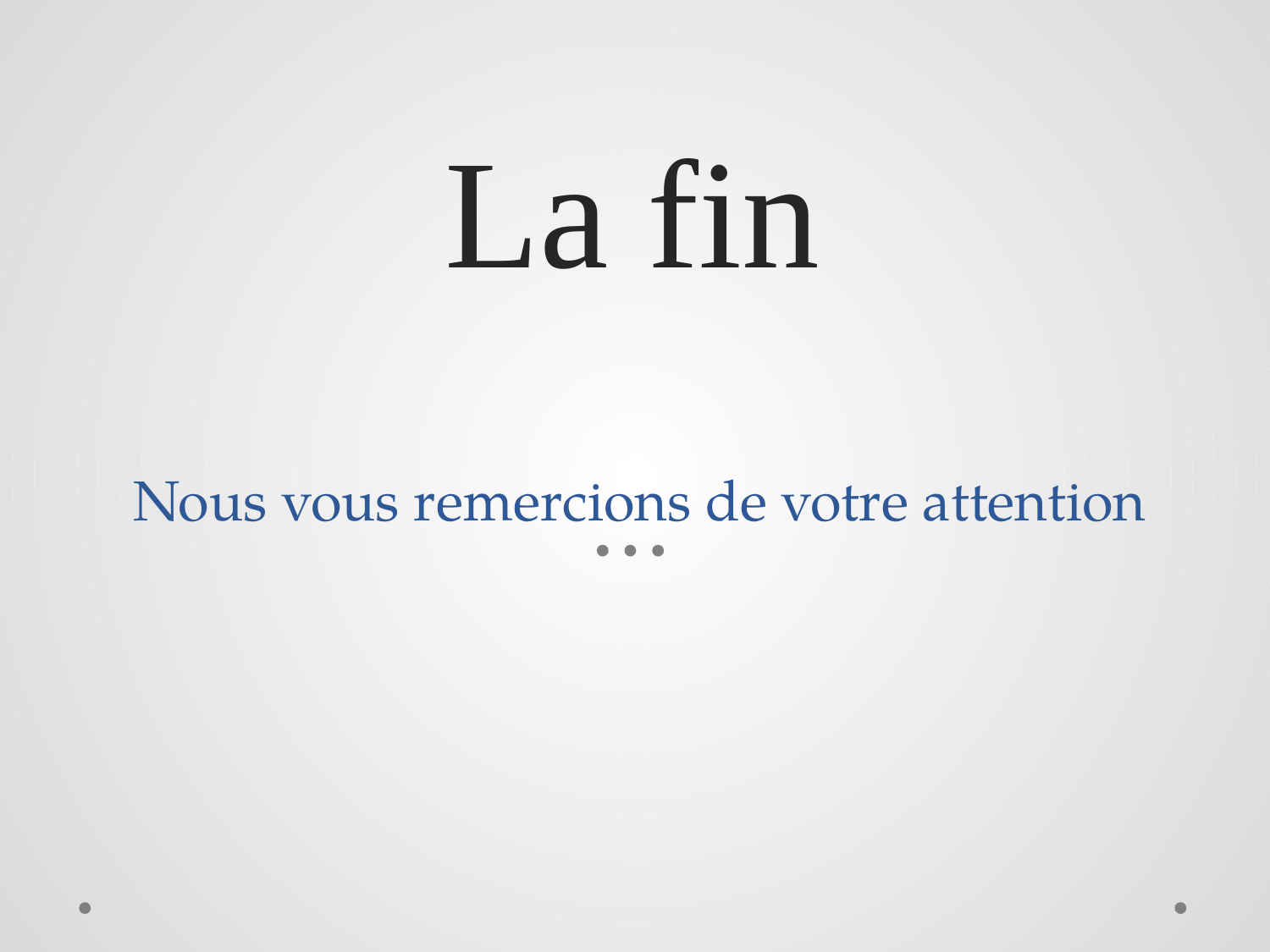

La fin

# Nous vous remercions de votre attention